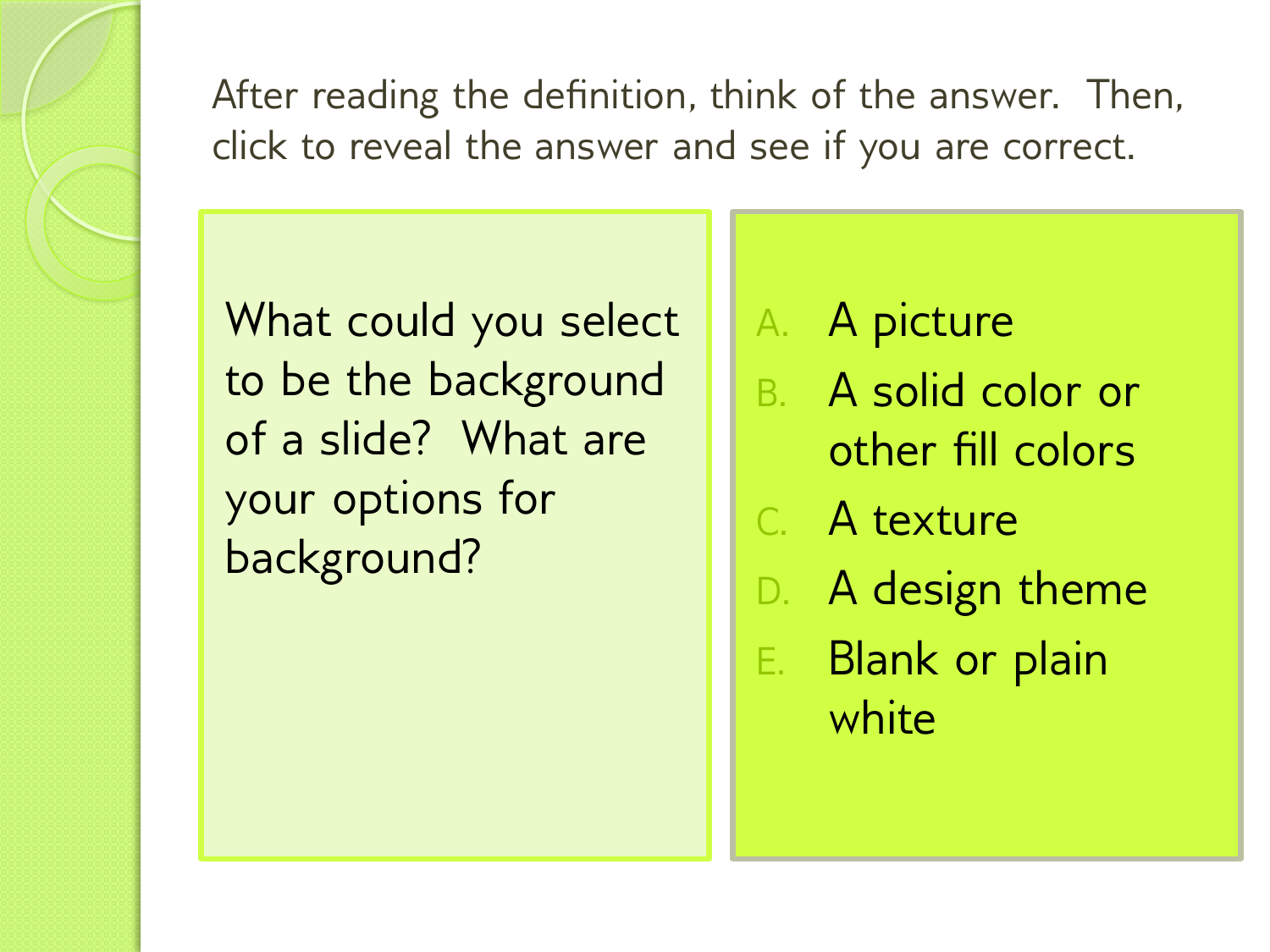

# After reading the definition, think of the answer.  Then, click to reveal the answer and see if you are correct.

What could you select to be the background of a slide?  What are your options for background?

A picture
A solid color or other fill colors
A texture
A design theme
Blank or plain white